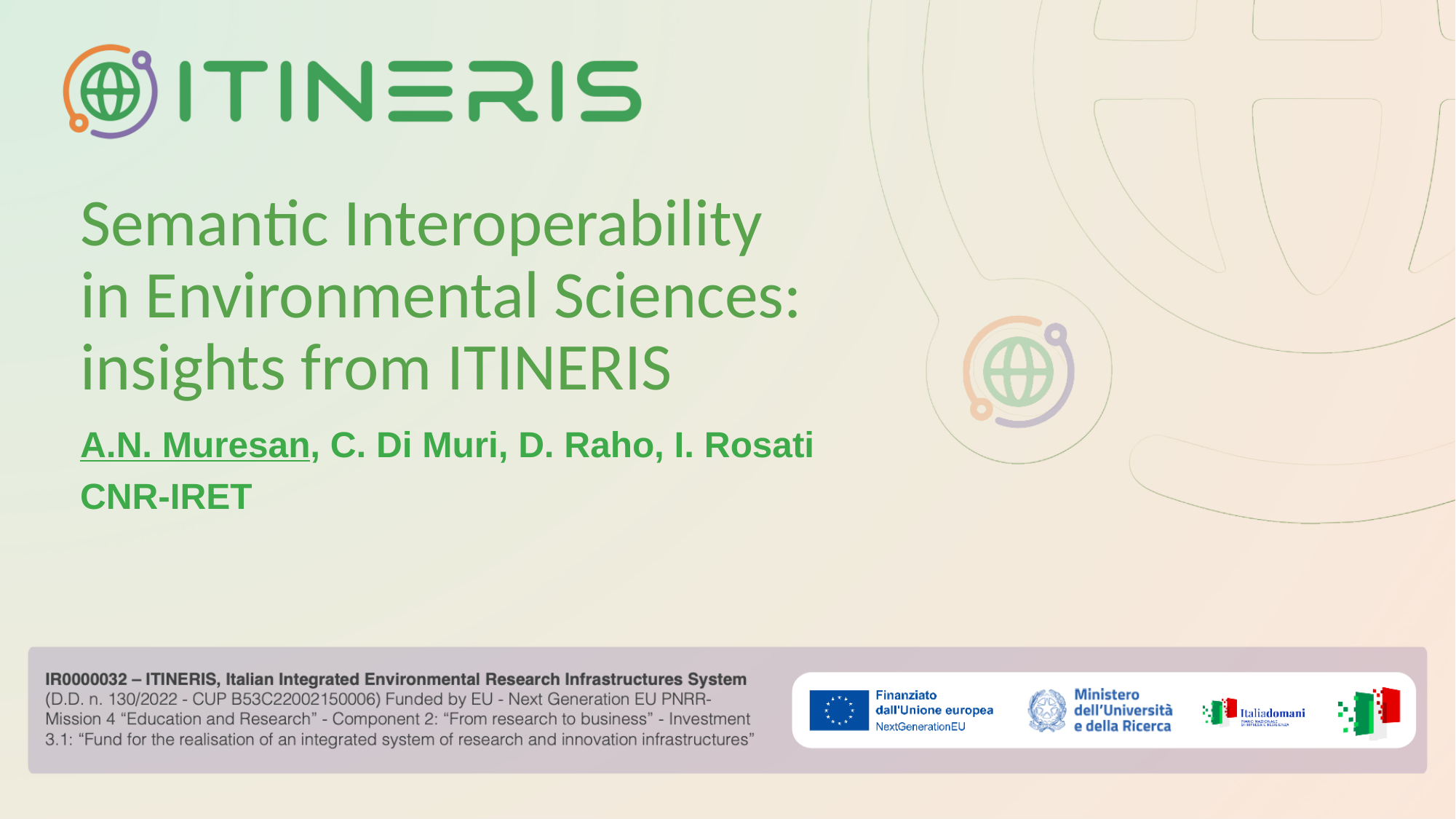

# Semantic Interoperability in Environmental Sciences: insights from ITINERIS

A.N. Muresan, C. Di Muri, D. Raho, I. Rosati
CNR-IRET